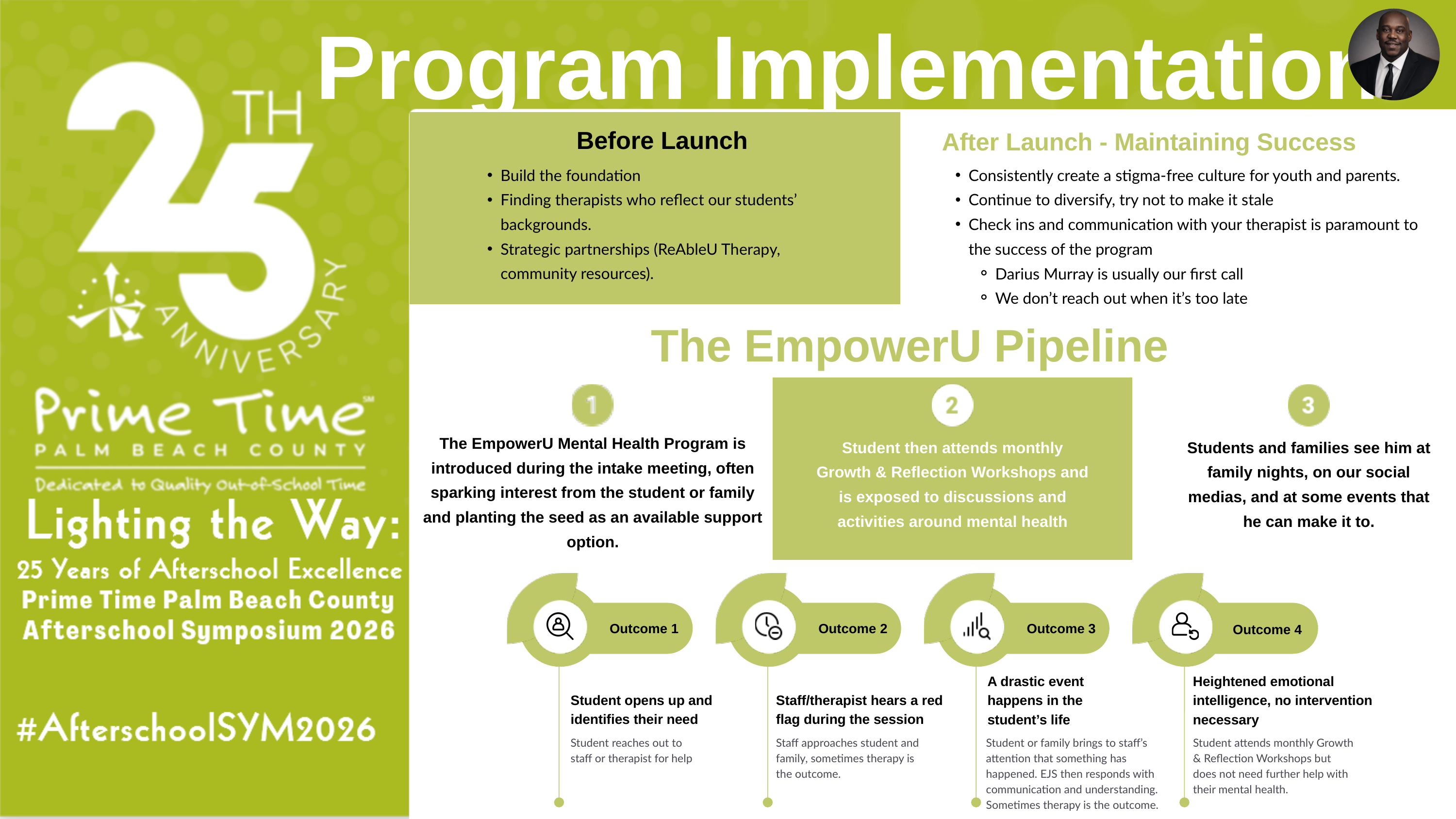

Program Implementation

Before Launch
After Launch - Maintaining Success
Build the foundation
Finding therapists who reflect our students’ backgrounds.
Strategic partnerships (ReAbleU Therapy, community resources).
Consistently create a stigma-free culture for youth and parents.
Continue to diversify, try not to make it stale
Check ins and communication with your therapist is paramount to the success of the program
Darius Murray is usually our first call
We don’t reach out when it’s too late
The EmpowerU Pipeline

The EmpowerU Mental Health Program is introduced during the intake meeting, often sparking interest from the student or family and planting the seed as an available support option.
Student then attends monthly Growth & Reflection Workshops and is exposed to discussions and activities around mental health
Students and families see him at family nights, on our social medias, and at some events that he can make it to.

Outcome 1
Outcome 2
Outcome 3
Outcome 4

A drastic event happens in the student’s life
Heightened emotional intelligence, no intervention necessary
Student opens up and identifies their need
Staff/therapist hears a red flag during the session
Student reaches out to staff or therapist for help
Staff approaches student and family, sometimes therapy is the outcome.
Student or family brings to staff’s attention that something has happened. EJS then responds with communication and understanding. Sometimes therapy is the outcome.
Student attends monthly Growth & Reflection Workshops but does not need further help with their mental health.